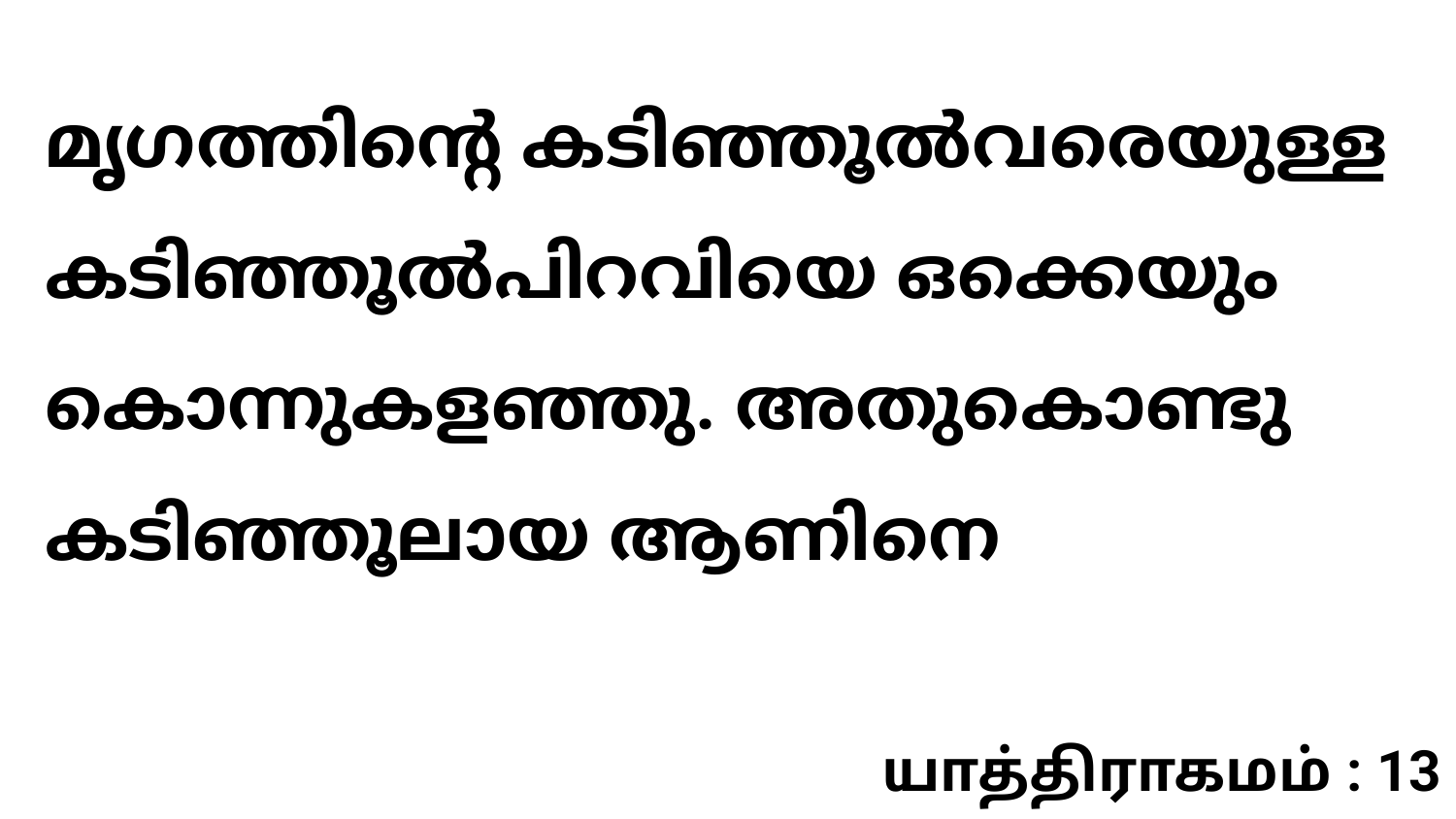

മൃഗത്തിന്റെ കടിഞ്ഞൂൽവരെയുള്ള കടിഞ്ഞൂൽപിറവിയെ ഒക്കെയും കൊന്നുകളഞ്ഞു. അതുകൊണ്ടു കടിഞ്ഞൂലായ ആണിനെ
யாத்திராகமம் : 13